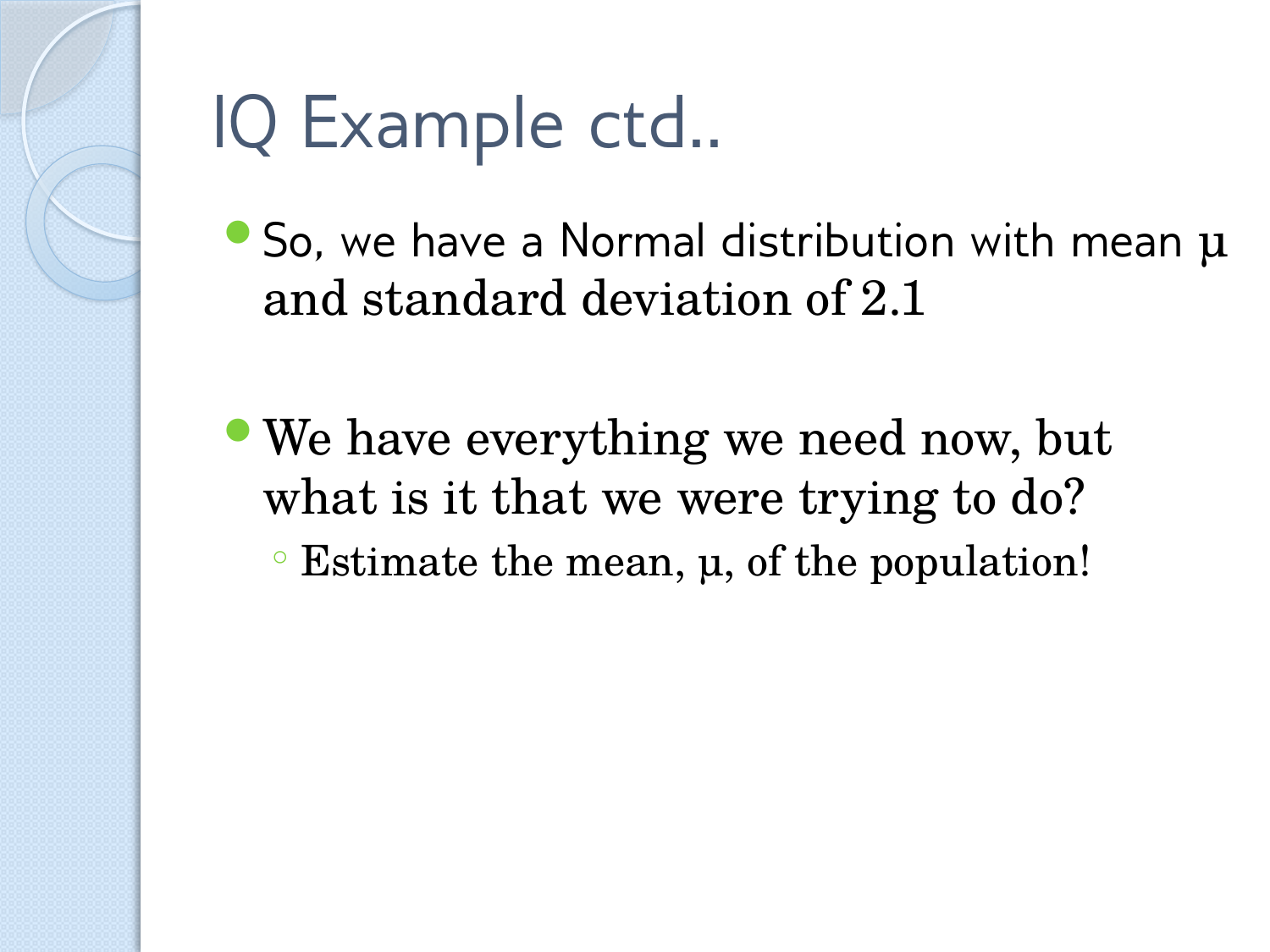

# IQ Example ctd..
So, we have a Normal distribution with mean µ and standard deviation of 2.1

We have everything we need now, but what is it that we were trying to do?
Estimate the mean, µ, of the population!